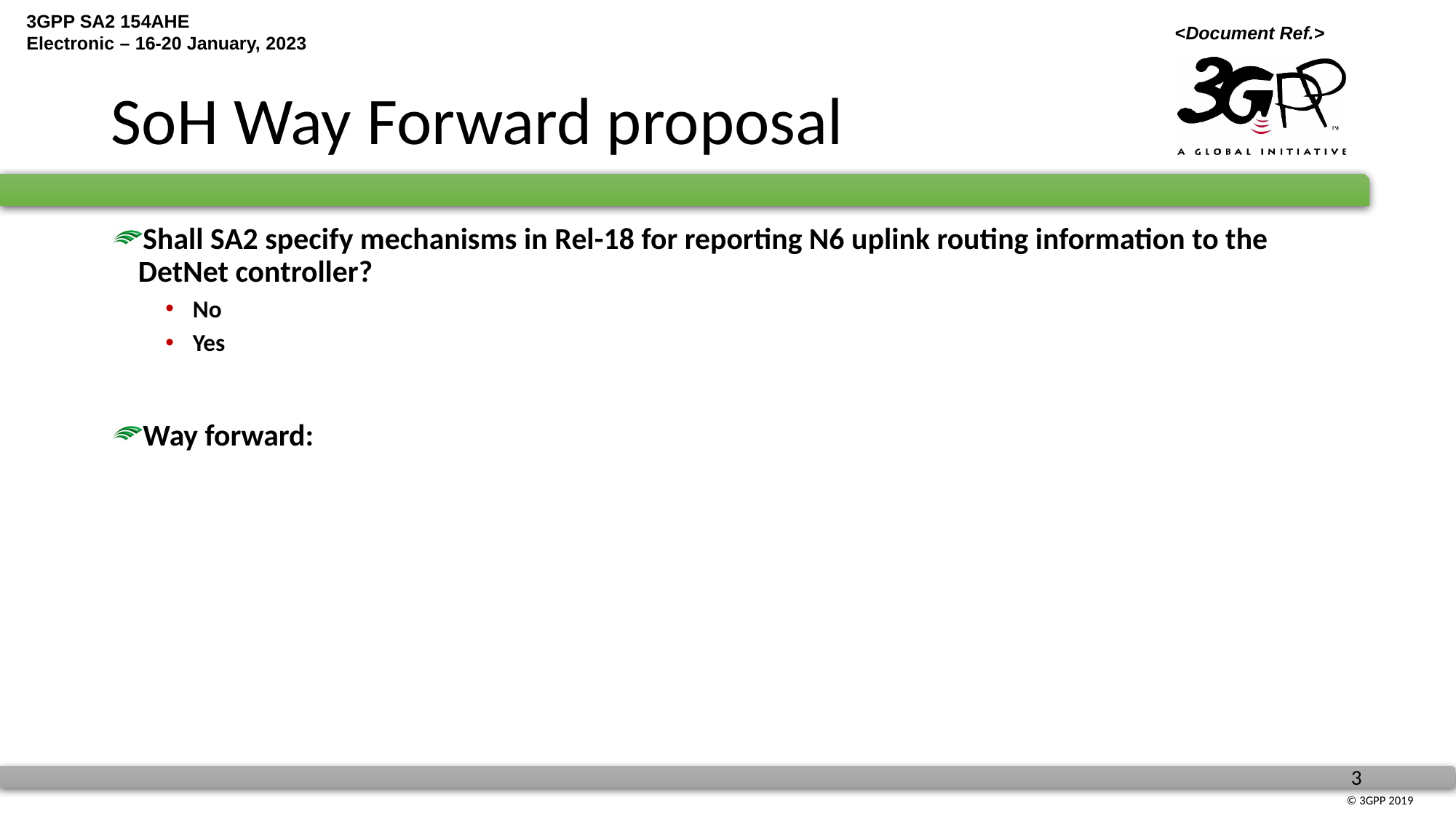

# SoH Way Forward proposal
Shall SA2 specify mechanisms in Rel-18 for reporting N6 uplink routing information to the DetNet controller?
No
Yes

Way forward: